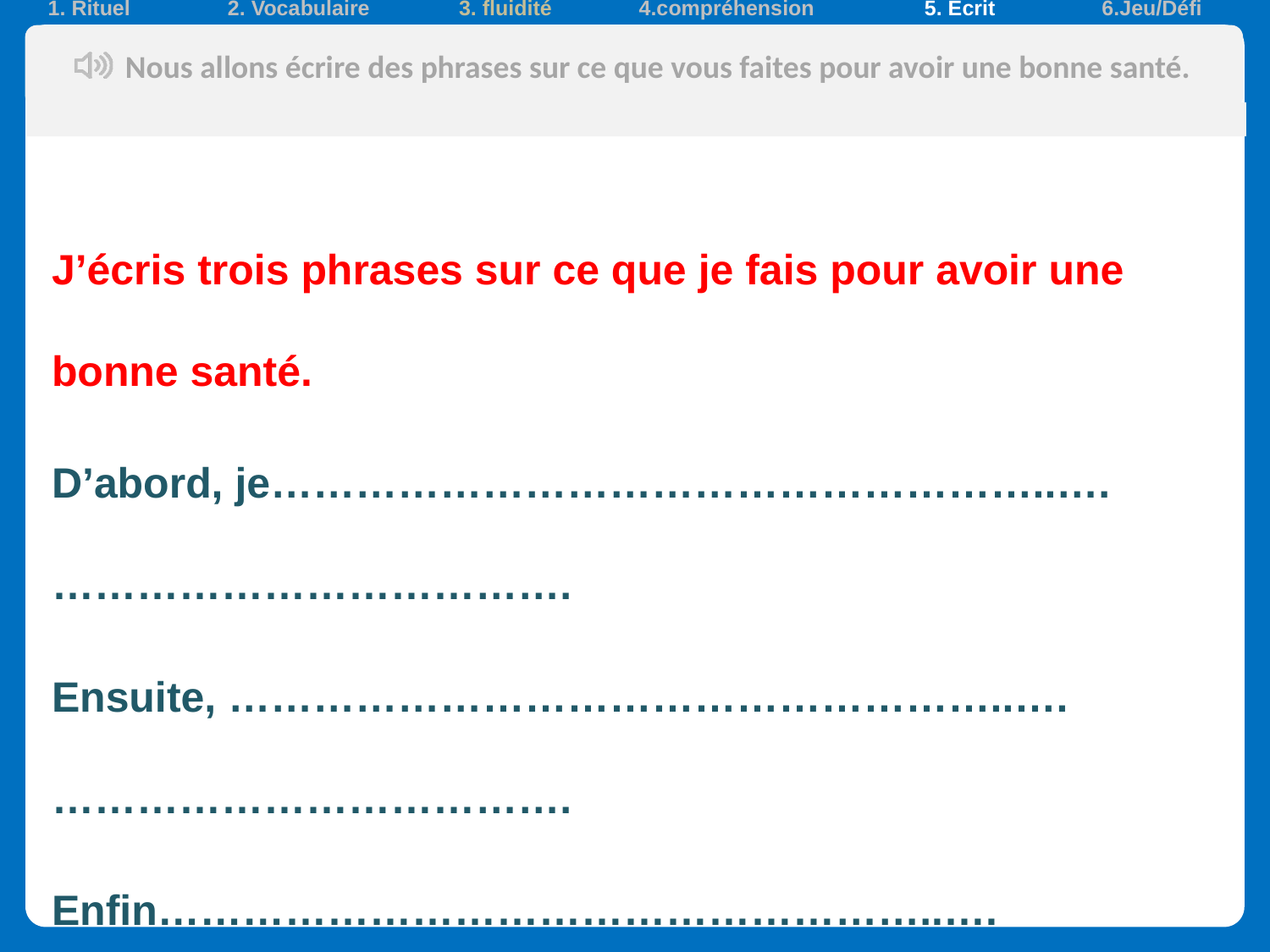

| 1. Rituel | 2. Vocabulaire | 3. fluidité | 4.compréhension | 5. Ecrit | 6.Jeu/Défi |
| --- | --- | --- | --- | --- | --- |

v
Nous allons écrire des phrases sur ce que vous faites pour avoir une bonne santé.

|  |
| --- |
J’écris trois phrases sur ce que je fais pour avoir une bonne santé.
D’abord, je………………………………………………..….……………………………….
Ensuite, ………………………………………………..….……………………………….
Enfin………………………………………………..….……………………………….